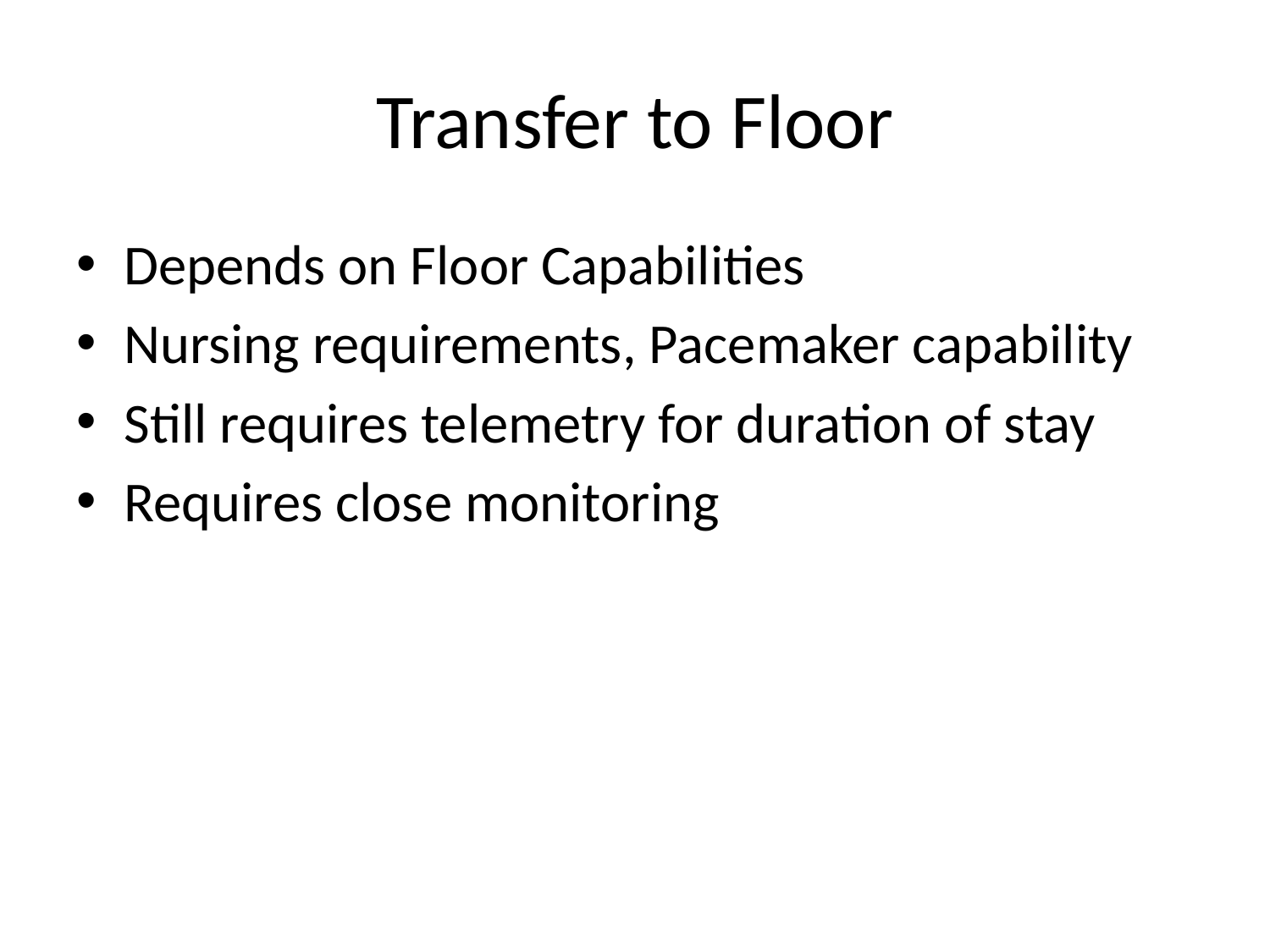

# Transfer to Floor
Depends on Floor Capabilities
Nursing requirements, Pacemaker capability
Still requires telemetry for duration of stay
Requires close monitoring